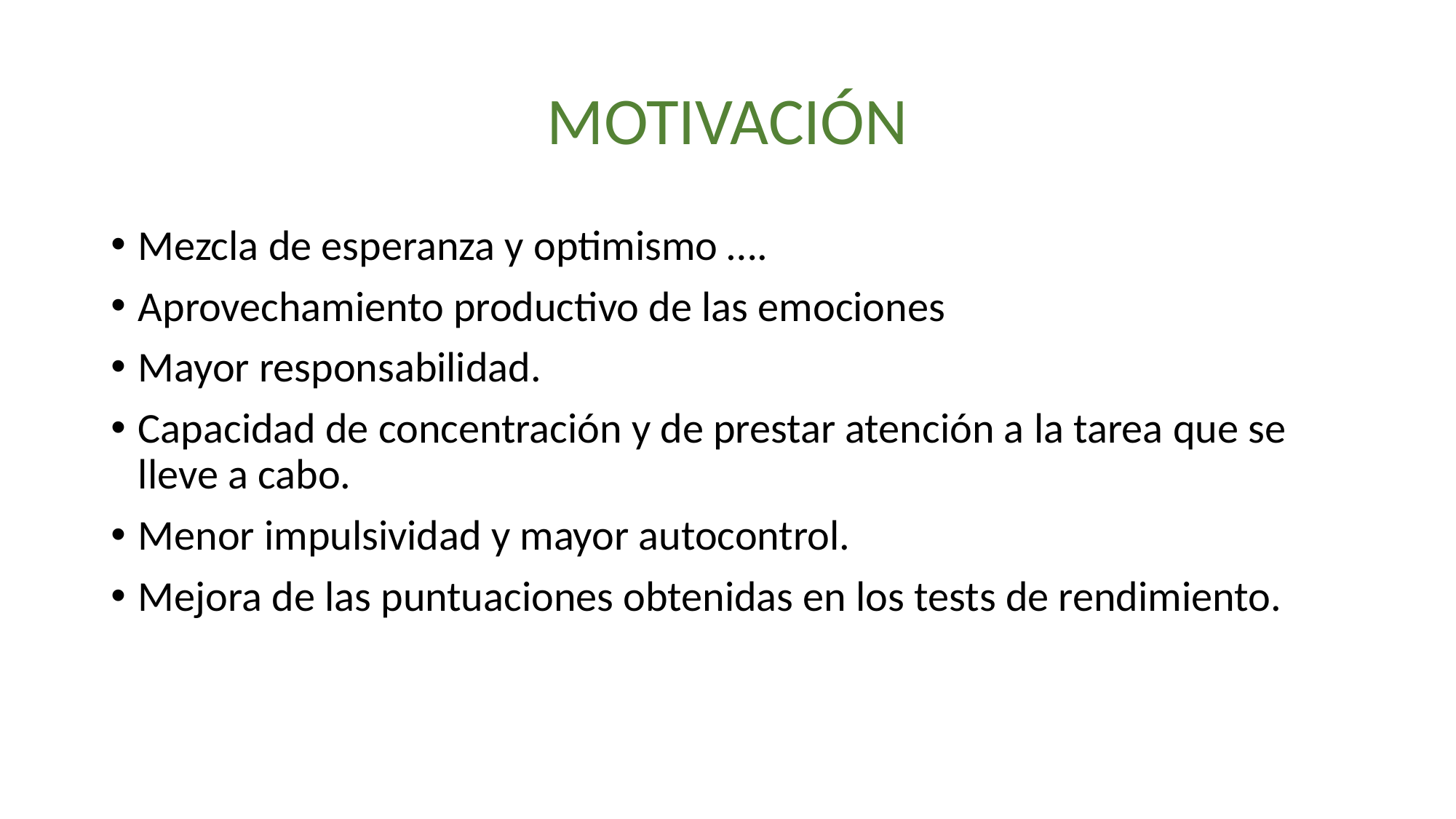

# MOTIVACIÓN
Mezcla de esperanza y optimismo ….
Aprovechamiento productivo de las emociones
Mayor responsabilidad.
Capacidad de concentración y de prestar atención a la tarea que se lleve a cabo.
Menor impulsividad y mayor autocontrol.
Mejora de las puntuaciones obtenidas en los tests de rendimiento.